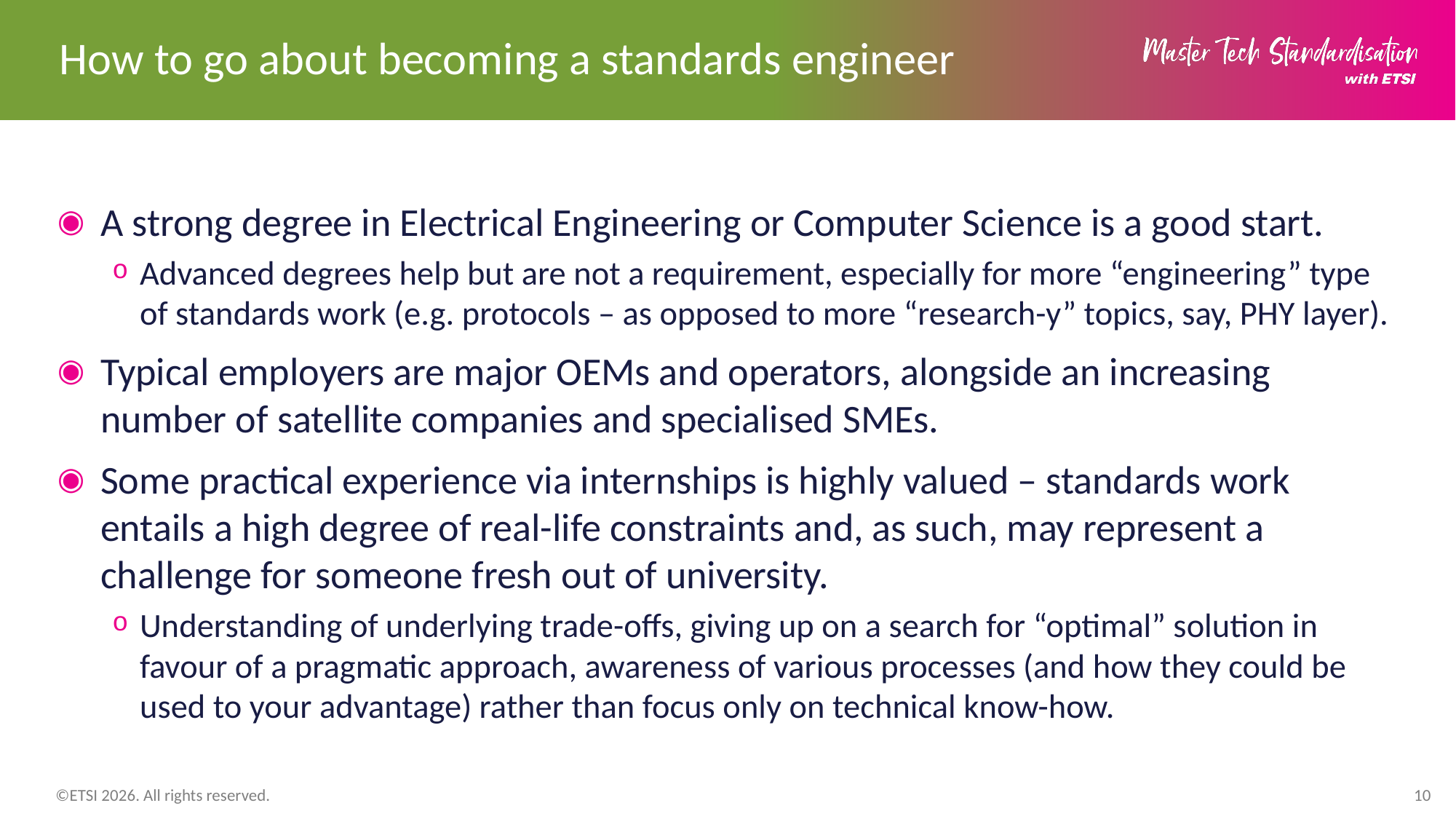

# How to go about becoming a standards engineer
A strong degree in Electrical Engineering or Computer Science is a good start.
Advanced degrees help but are not a requirement, especially for more “engineering” type of standards work (e.g. protocols – as opposed to more “research-y” topics, say, PHY layer).
Typical employers are major OEMs and operators, alongside an increasing number of satellite companies and specialised SMEs.
Some practical experience via internships is highly valued – standards work entails a high degree of real-life constraints and, as such, may represent a challenge for someone fresh out of university.
Understanding of underlying trade-offs, giving up on a search for “optimal” solution in favour of a pragmatic approach, awareness of various processes (and how they could be used to your advantage) rather than focus only on technical know-how.
10